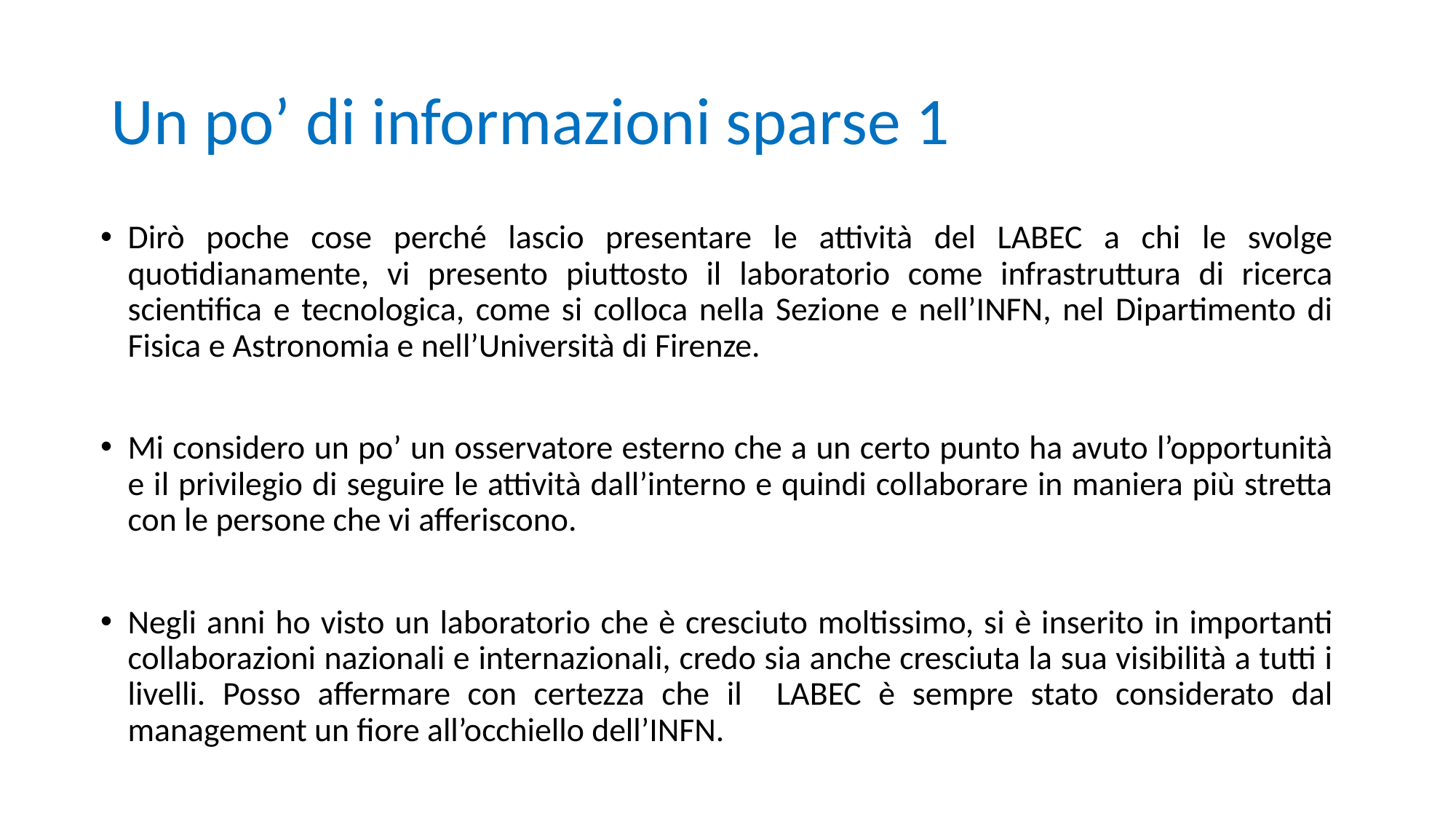

# Un po’ di informazioni sparse 1
Dirò poche cose perché lascio presentare le attività del LABEC a chi le svolge quotidianamente, vi presento piuttosto il laboratorio come infrastruttura di ricerca scientifica e tecnologica, come si colloca nella Sezione e nell’INFN, nel Dipartimento di Fisica e Astronomia e nell’Università di Firenze.

Mi considero un po’ un osservatore esterno che a un certo punto ha avuto l’opportunità e il privilegio di seguire le attività dall’interno e quindi collaborare in maniera più stretta con le persone che vi afferiscono.

Negli anni ho visto un laboratorio che è cresciuto moltissimo, si è inserito in importanti collaborazioni nazionali e internazionali, credo sia anche cresciuta la sua visibilità a tutti i livelli. Posso affermare con certezza che il  LABEC è sempre stato considerato dal management un fiore all’occhiello dell’INFN.